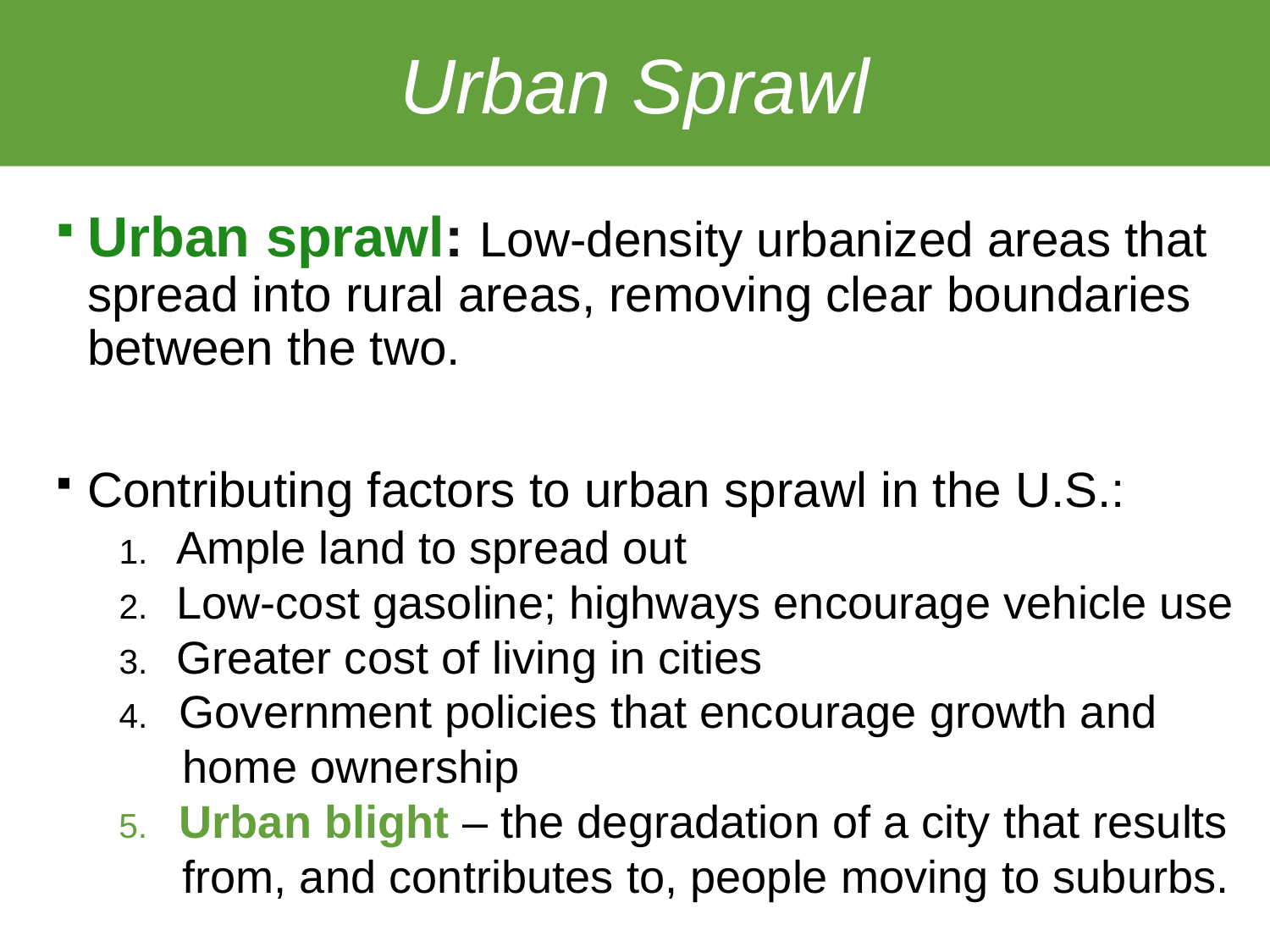

# Urban Sprawl
Urban sprawl: Low-density urbanized areas that spread into rural areas, removing clear boundaries between the two.

Contributing factors to urban sprawl in the U.S.:
  Ample land to spread out
  Low-cost gasoline; highways encourage vehicle use
  Greater cost of living in cities
 Government policies that encourage growth and
home ownership
 Urban blight – the degradation of a city that results
from, and contributes to, people moving to suburbs.